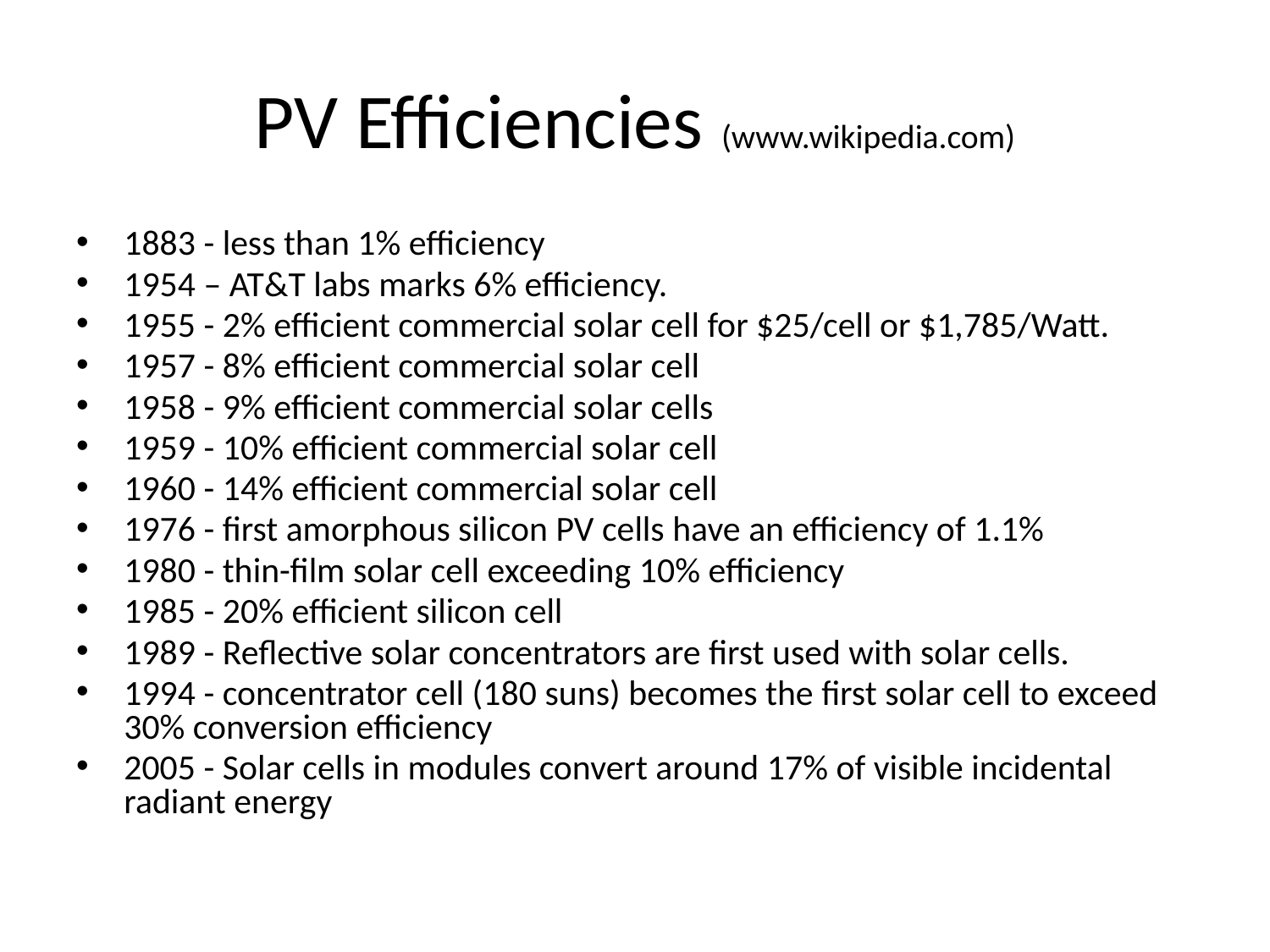

PV Efficiencies (www.wikipedia.com)
1883 - less than 1% efficiency
1954 – AT&T labs marks 6% efficiency.
1955 - 2% efficient commercial solar cell for $25/cell or $1,785/Watt.
1957 - 8% efficient commercial solar cell
1958 - 9% efficient commercial solar cells
1959 - 10% efficient commercial solar cell
1960 - 14% efficient commercial solar cell
1976 - first amorphous silicon PV cells have an efficiency of 1.1%
1980 - thin-film solar cell exceeding 10% efficiency
1985 - 20% efficient silicon cell
1989 - Reflective solar concentrators are first used with solar cells.
1994 - concentrator cell (180 suns) becomes the first solar cell to exceed 30% conversion efficiency
2005 - Solar cells in modules convert around 17% of visible incidental radiant energy